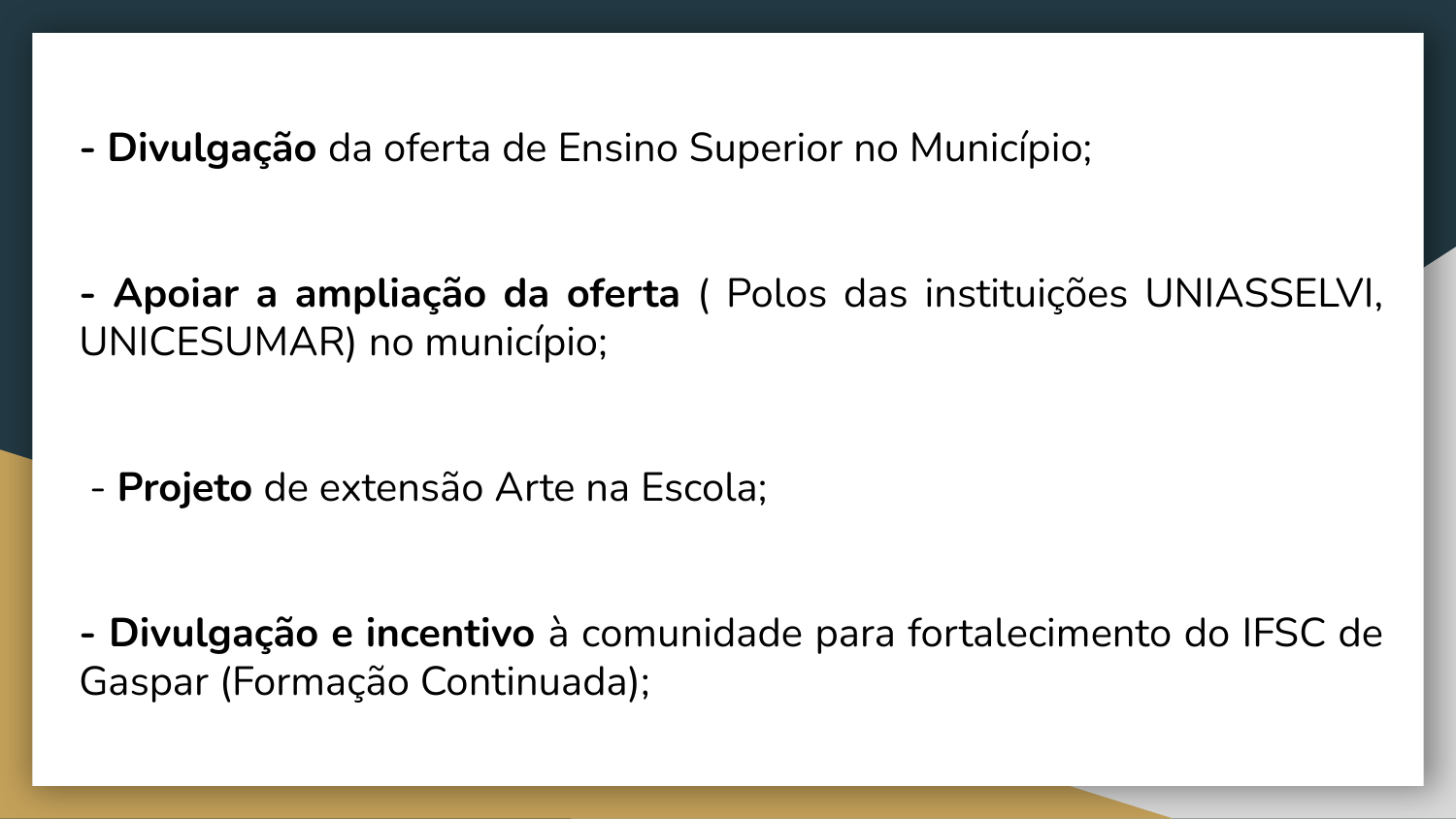

- Divulgação da oferta de Ensino Superior no Município;

- Apoiar a ampliação da oferta ( Polos das instituições UNIASSELVI, UNICESUMAR) no município;

 - Projeto de extensão Arte na Escola;

- Divulgação e incentivo à comunidade para fortalecimento do IFSC de Gaspar (Formação Continuada);